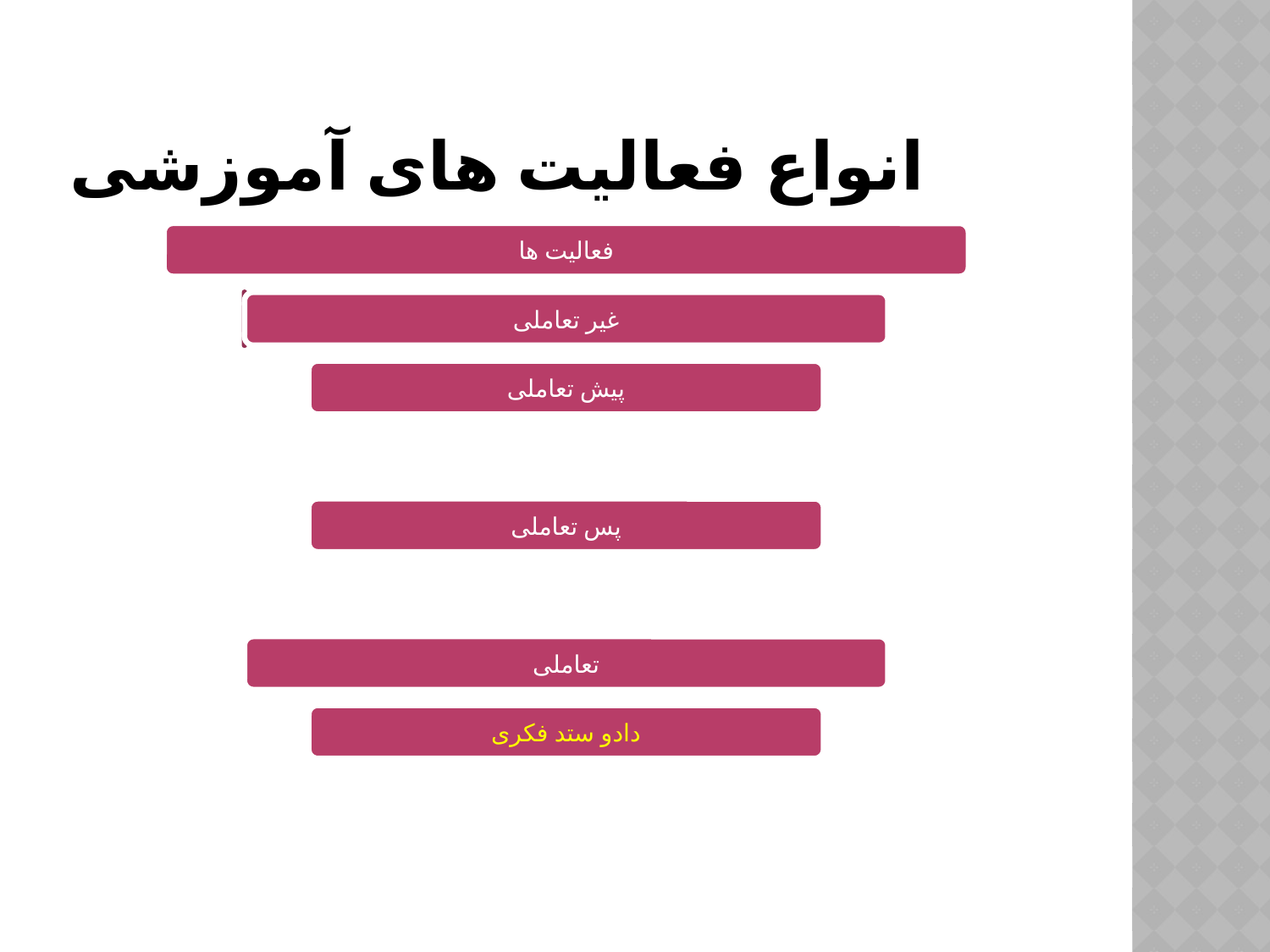

# انواع فعالیت های آموزشی
فعالیت ها
غیر تعاملی
پیش تعاملی
پس تعاملی
تعاملی
دادو ستد فکری